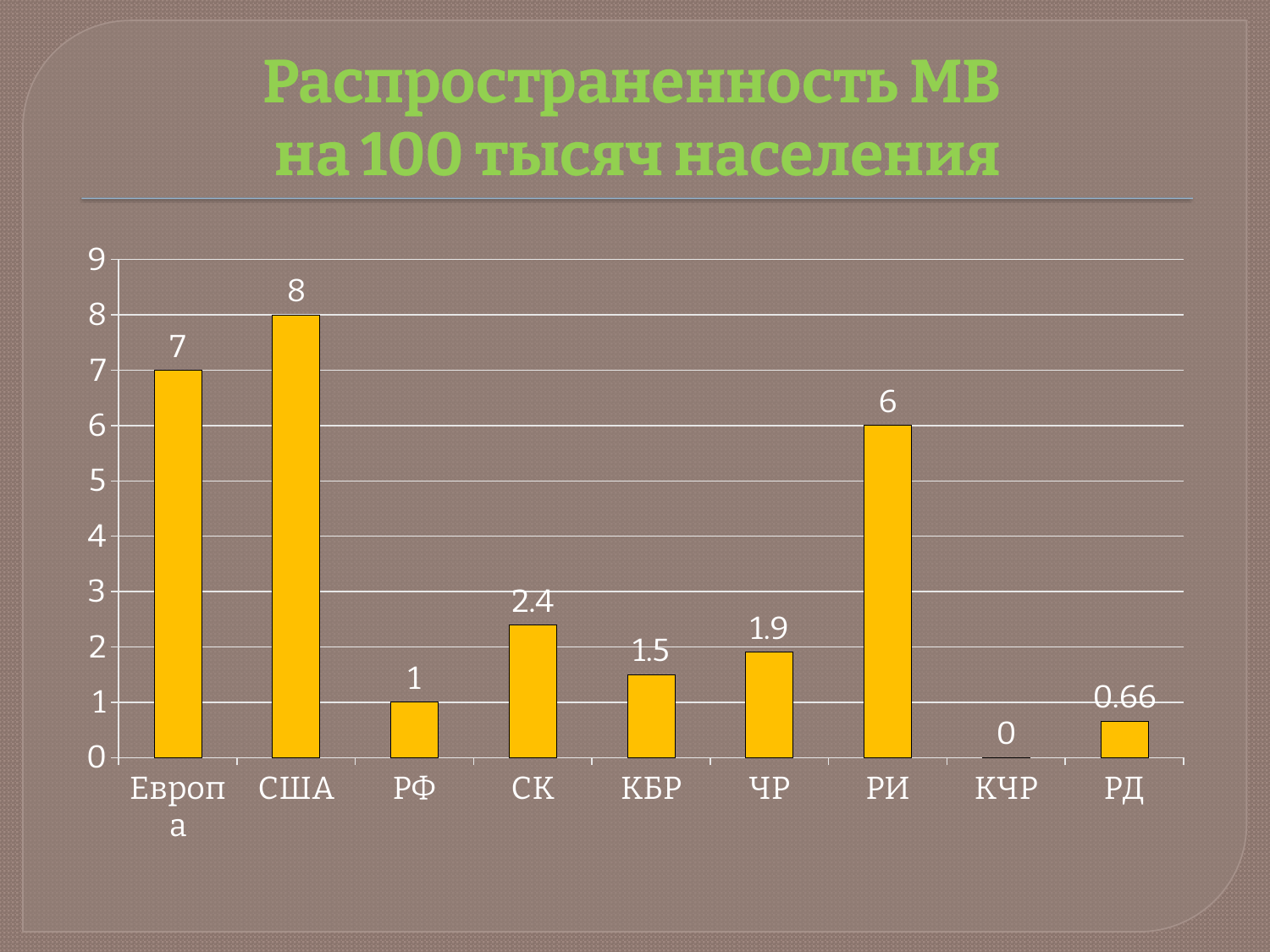

# Распространенность МВ на 100 тысяч населения

### Chart

| Category | Ряд 1 |
|---|---|
| Европа | 7.0 |
| США | 8.0 |
| РФ | 1.0 |
| СК | 2.4 |
| КБР | 1.5 |
| ЧР | 1.9 |
| РИ | 6.0 |
| КЧР | 0.0 |
| РД | 0.66 |